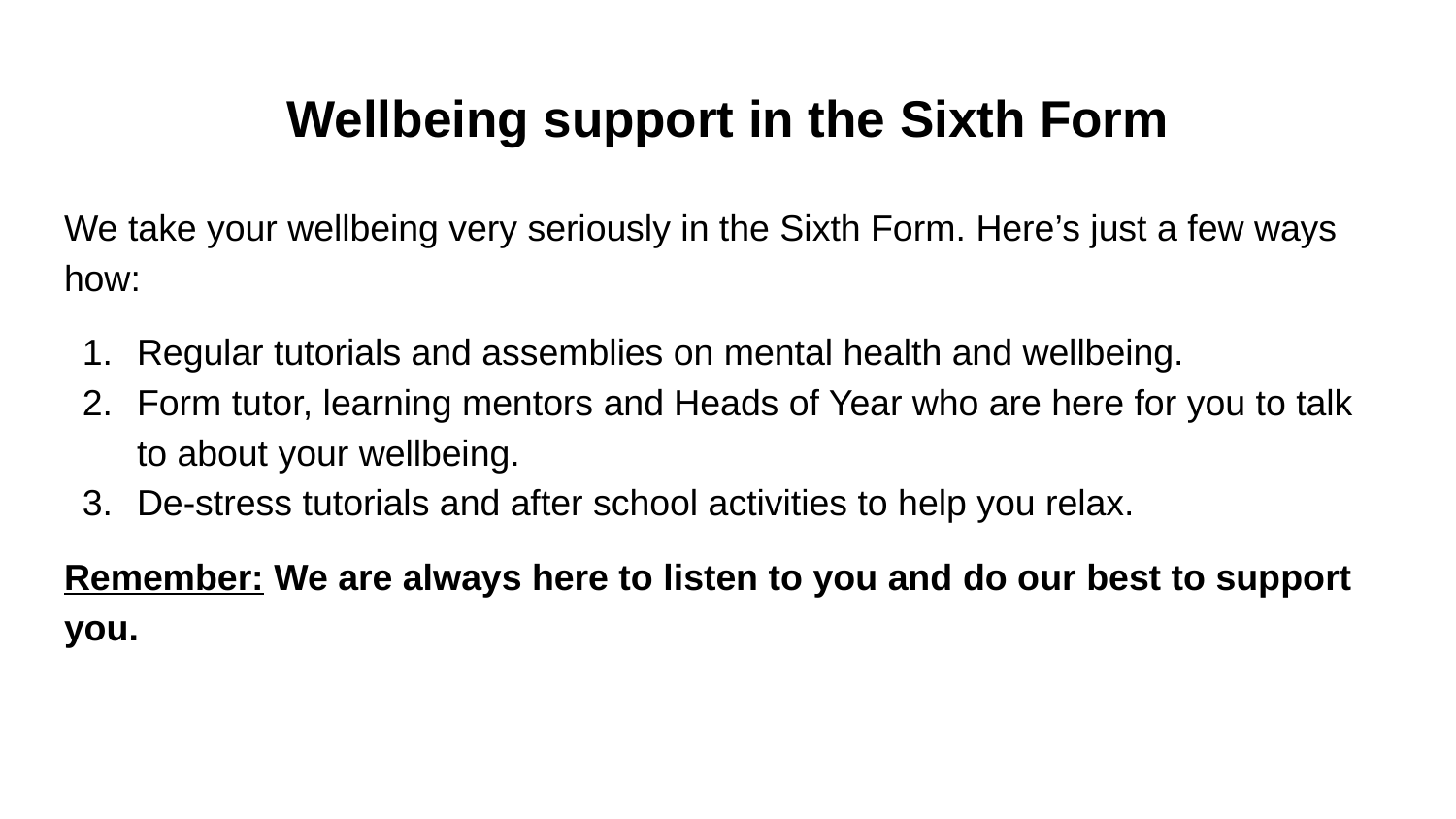

# Wellbeing support in the Sixth Form
We take your wellbeing very seriously in the Sixth Form. Here’s just a few ways how:
Regular tutorials and assemblies on mental health and wellbeing.
Form tutor, learning mentors and Heads of Year who are here for you to talk to about your wellbeing.
De-stress tutorials and after school activities to help you relax.
Remember: We are always here to listen to you and do our best to support you.